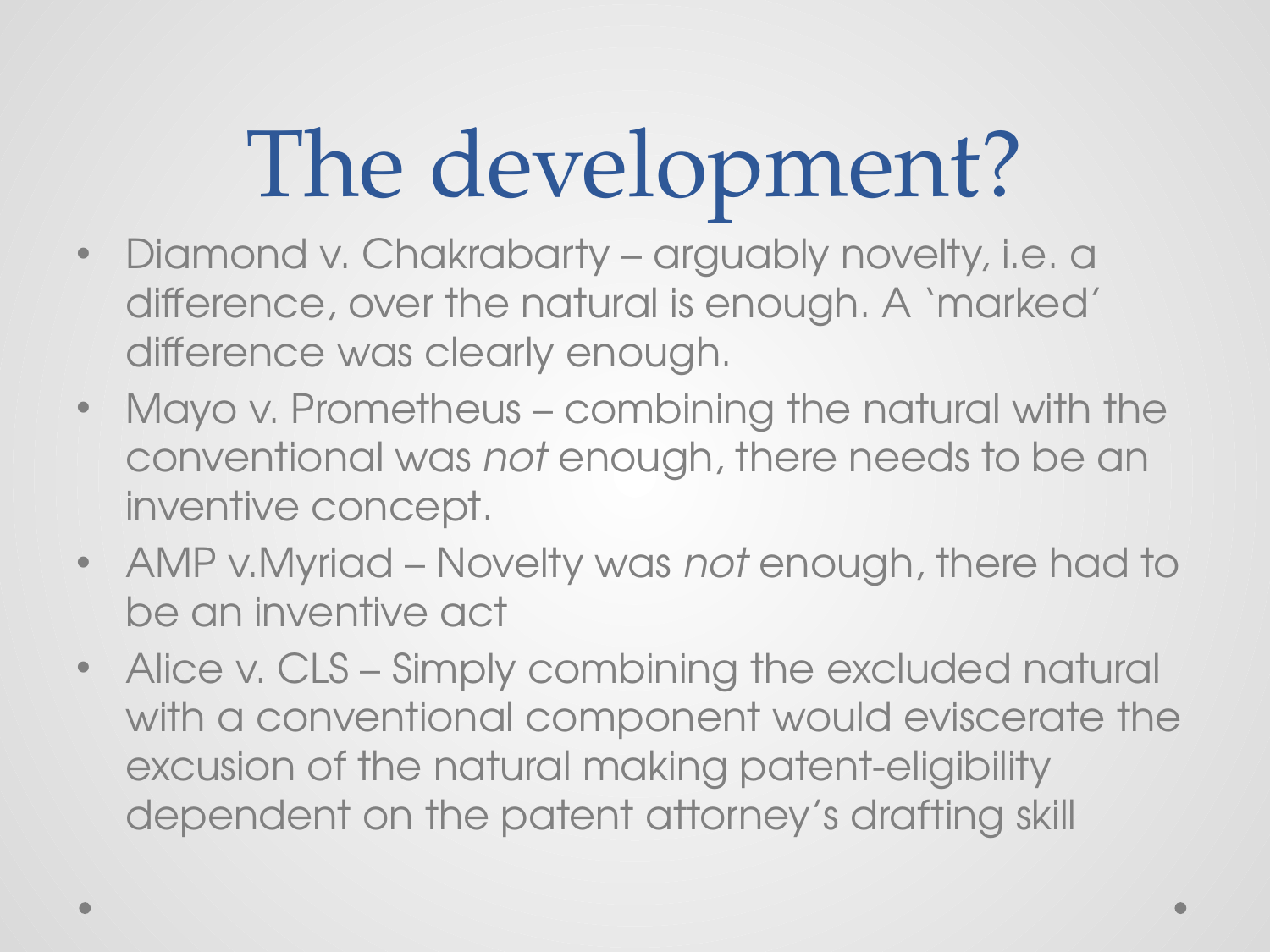

# The development?
Diamond v. Chakrabarty – arguably novelty, i.e. a difference, over the natural is enough. A ‘marked’ difference was clearly enough.
Mayo v. Prometheus – combining the natural with the conventional was not enough, there needs to be an inventive concept.
AMP v.Myriad – Novelty was not enough, there had to be an inventive act
Alice v. CLS – Simply combining the excluded natural with a conventional component would eviscerate the excusion of the natural making patent-eligibility dependent on the patent attorney’s drafting skill